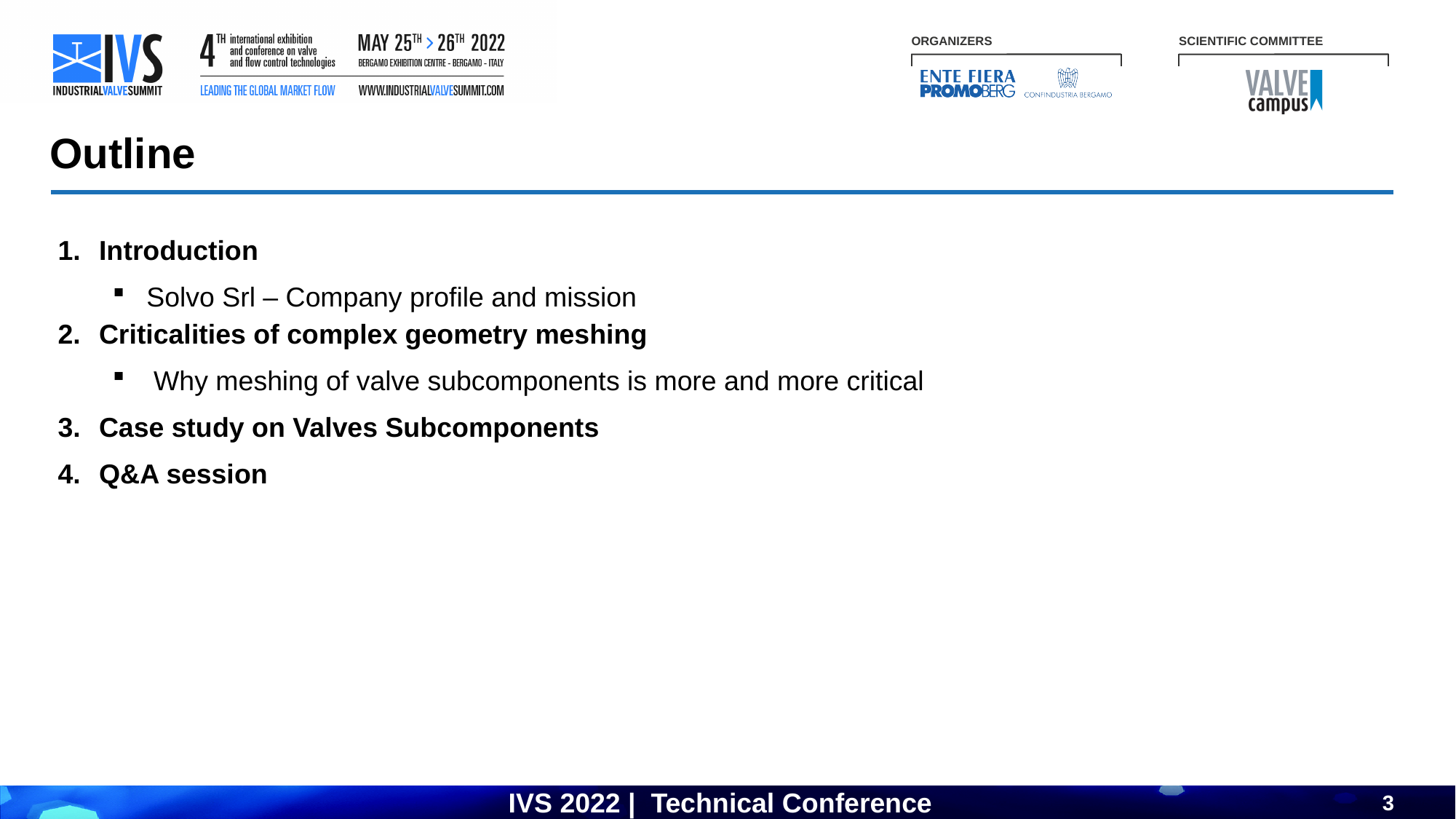

Outline
Introduction
Solvo Srl – Company profile and mission
Criticalities of complex geometry meshing
Why meshing of valve subcomponents is more and more critical
Case study on Valves Subcomponents
Q&A session